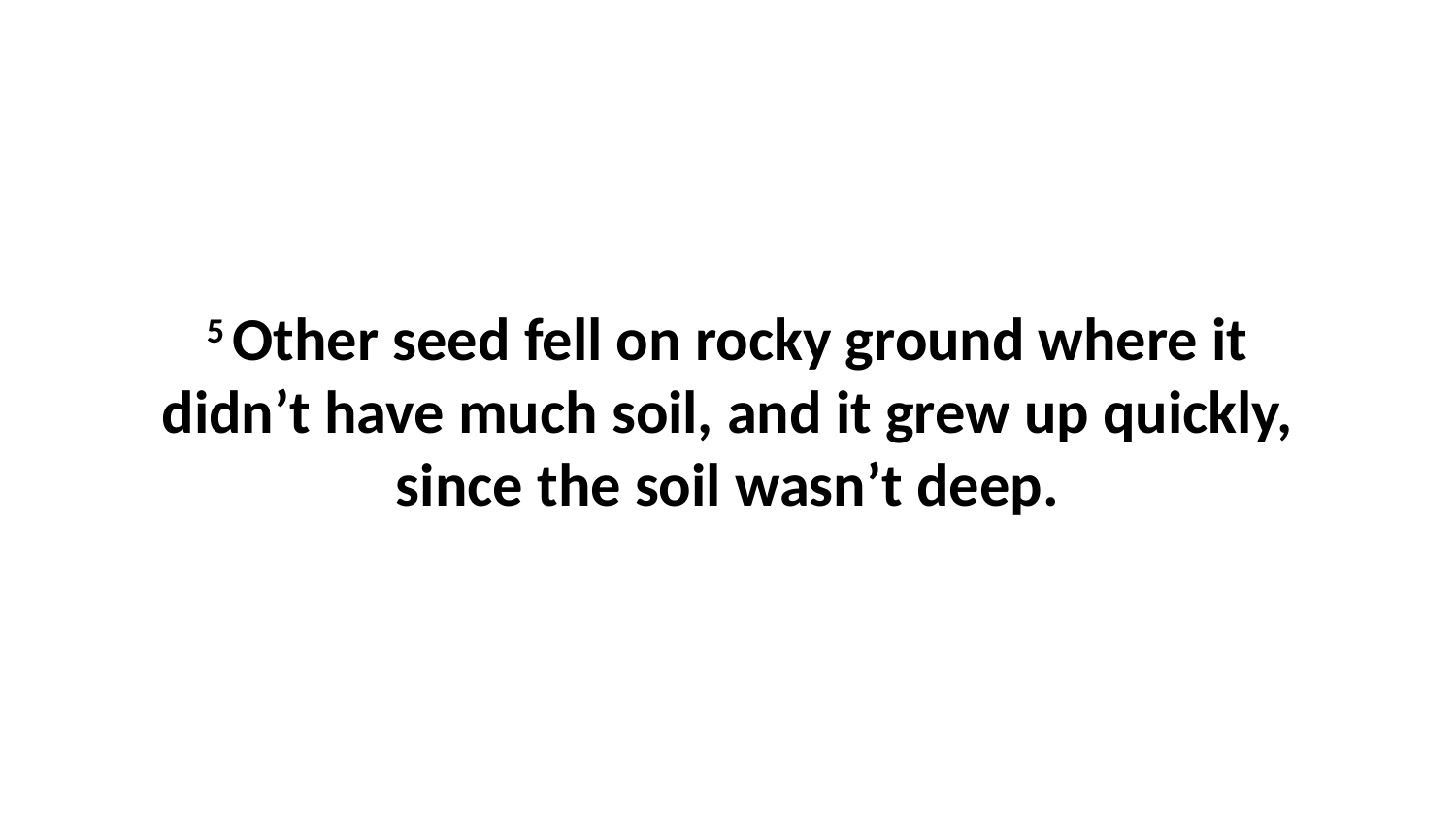

5 Other seed fell on rocky ground where it didn’t have much soil, and it grew up quickly, since the soil wasn’t deep.